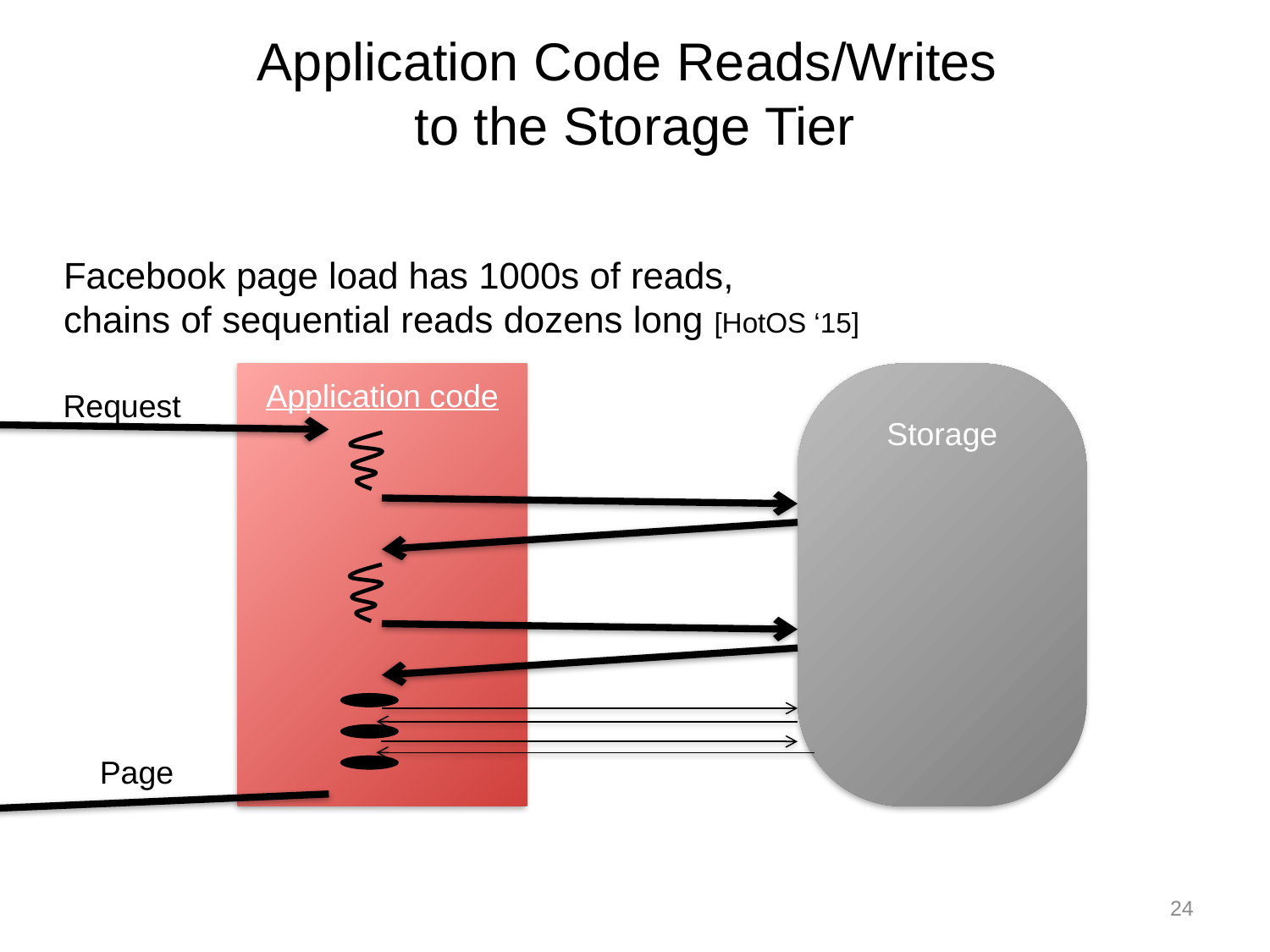

# Application Code Reads/Writes to the Storage Tier
Facebook page load has 1000s of reads,
chains of sequential reads dozens long [HotOS ‘15]
Application code

Storage

Request

Page
24